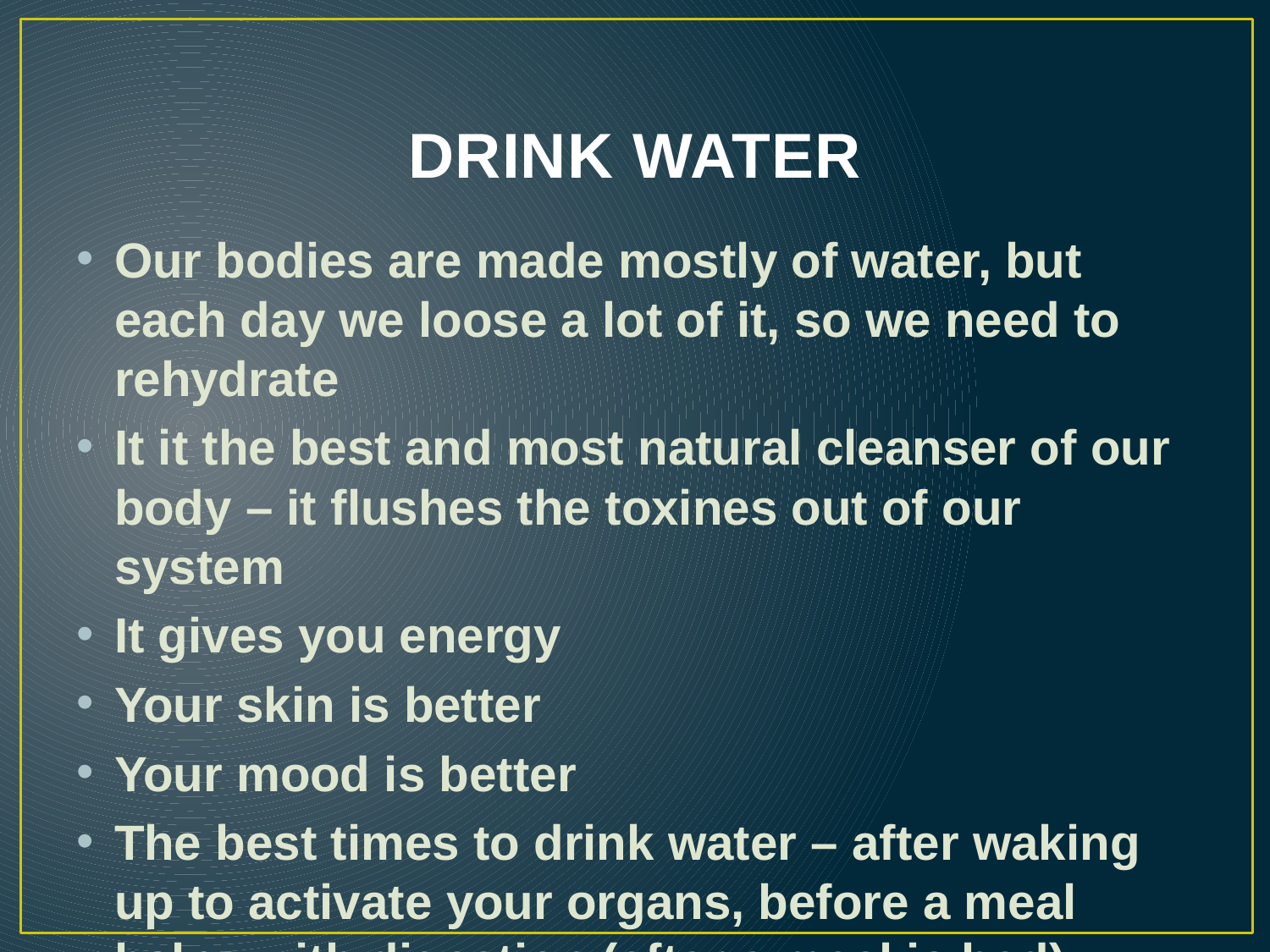

# DRINK WATER
Our bodies are made mostly of water, but each day we loose a lot of it, so we need to rehydrate
It it the best and most natural cleanser of our body – it flushes the toxines out of our system
It gives you energy
Your skin is better
Your mood is better
The best times to drink water – after waking up to activate your organs, before a meal helps with digestion (after a meal is bad)